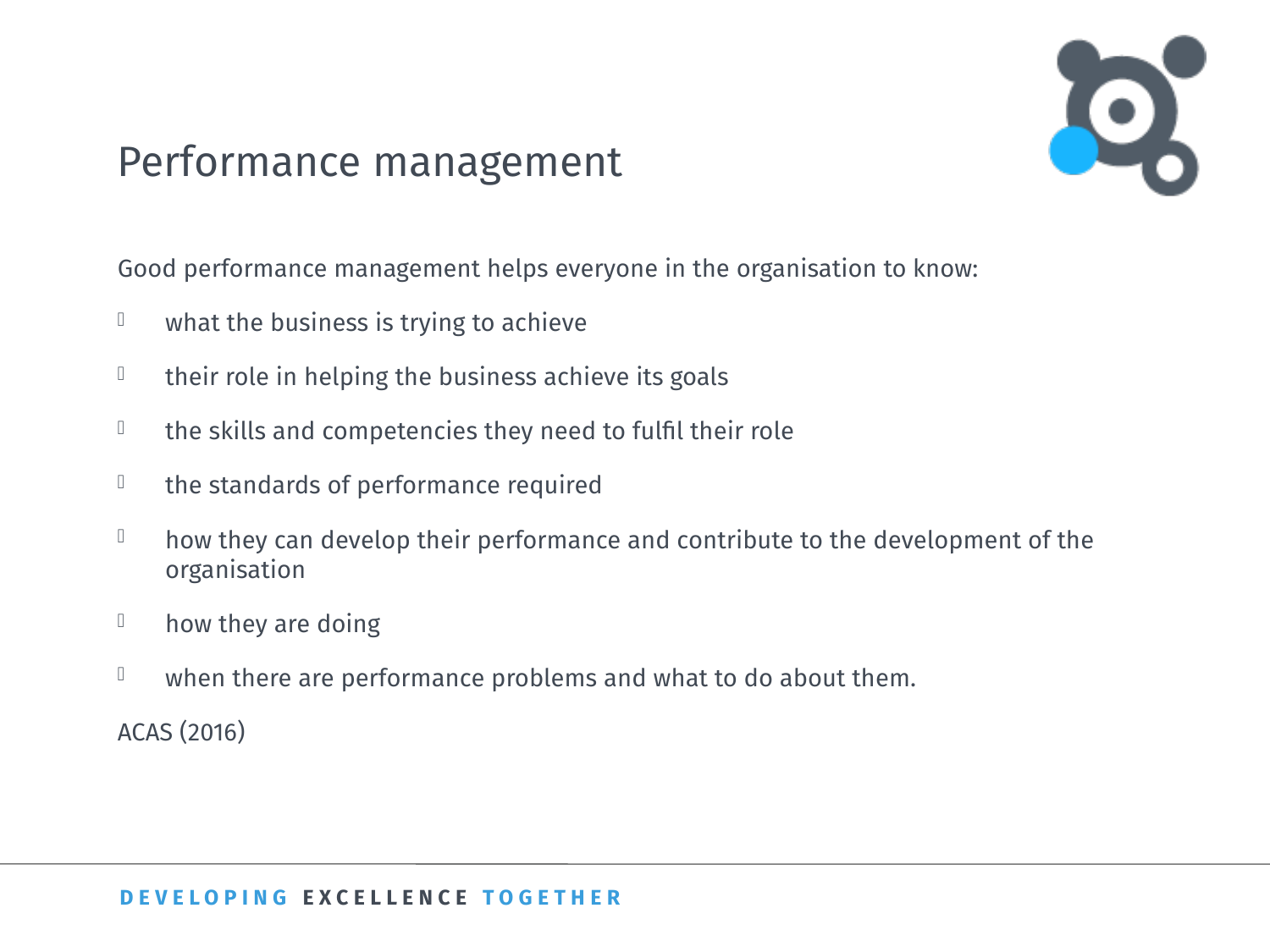

# Performance management
Good performance management helps everyone in the organisation to know:
what the business is trying to achieve
their role in helping the business achieve its goals
the skills and competencies they need to fulfil their role
the standards of performance required
how they can develop their performance and contribute to the development of the organisation
how they are doing
when there are performance problems and what to do about them.
ACAS (2016)